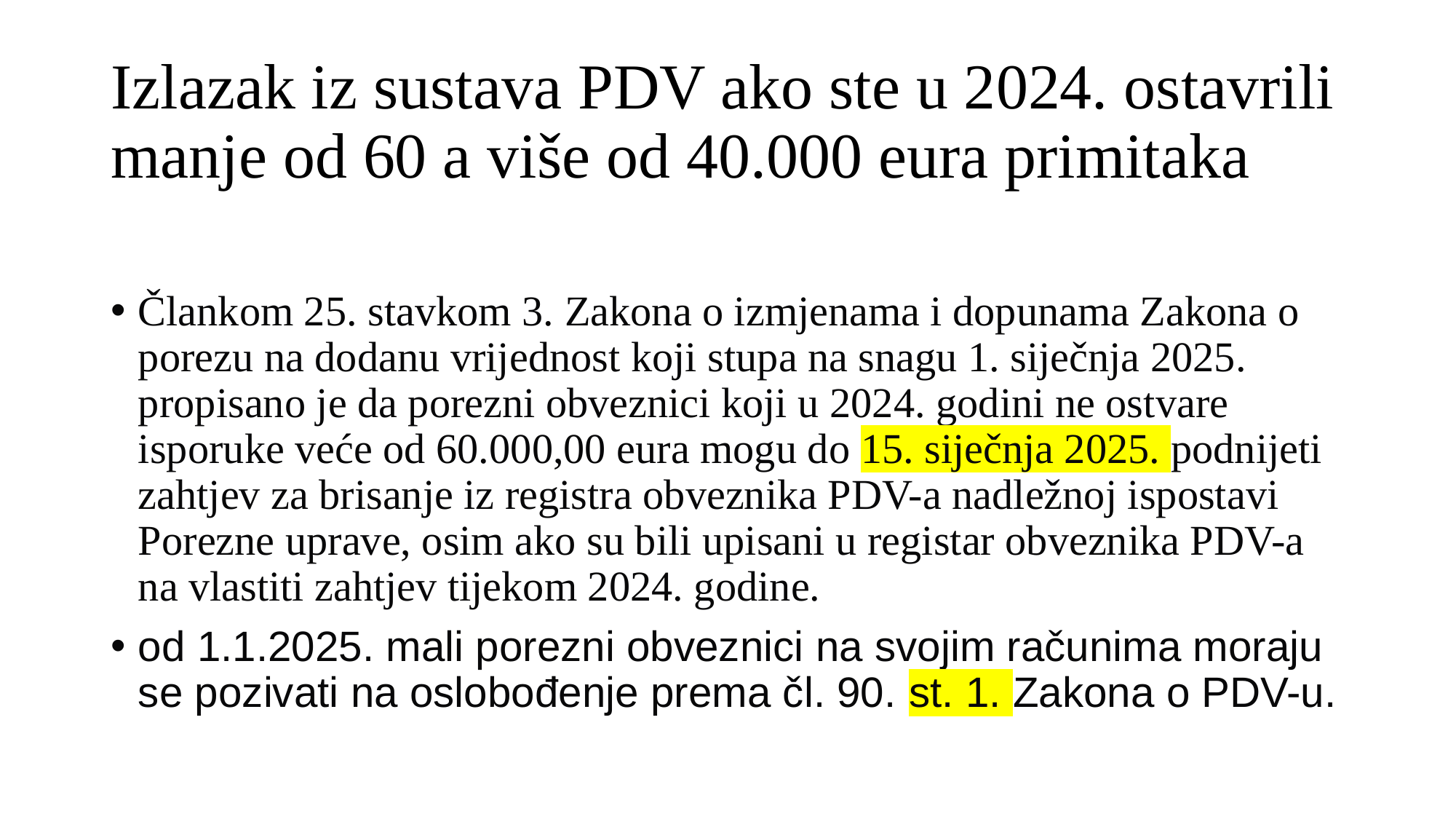

# Izlazak iz sustava PDV ako ste u 2024. ostavrili manje od 60 a više od 40.000 eura primitaka

Člankom 25. stavkom 3. Zakona o izmjenama i dopunama Zakona o porezu na dodanu vrijednost koji stupa na snagu 1. siječnja 2025. propisano je da porezni obveznici koji u 2024. godini ne ostvare isporuke veće od 60.000,00 eura mogu do 15. siječnja 2025. podnijeti zahtjev za brisanje iz registra obveznika PDV-a nadležnoj ispostavi Porezne uprave, osim ako su bili upisani u registar obveznika PDV-a na vlastiti zahtjev tijekom 2024. godine.
od 1.1.2025. mali porezni obveznici na svojim računima moraju se pozivati na oslobođenje prema čl. 90. st. 1. Zakona o PDV-u.